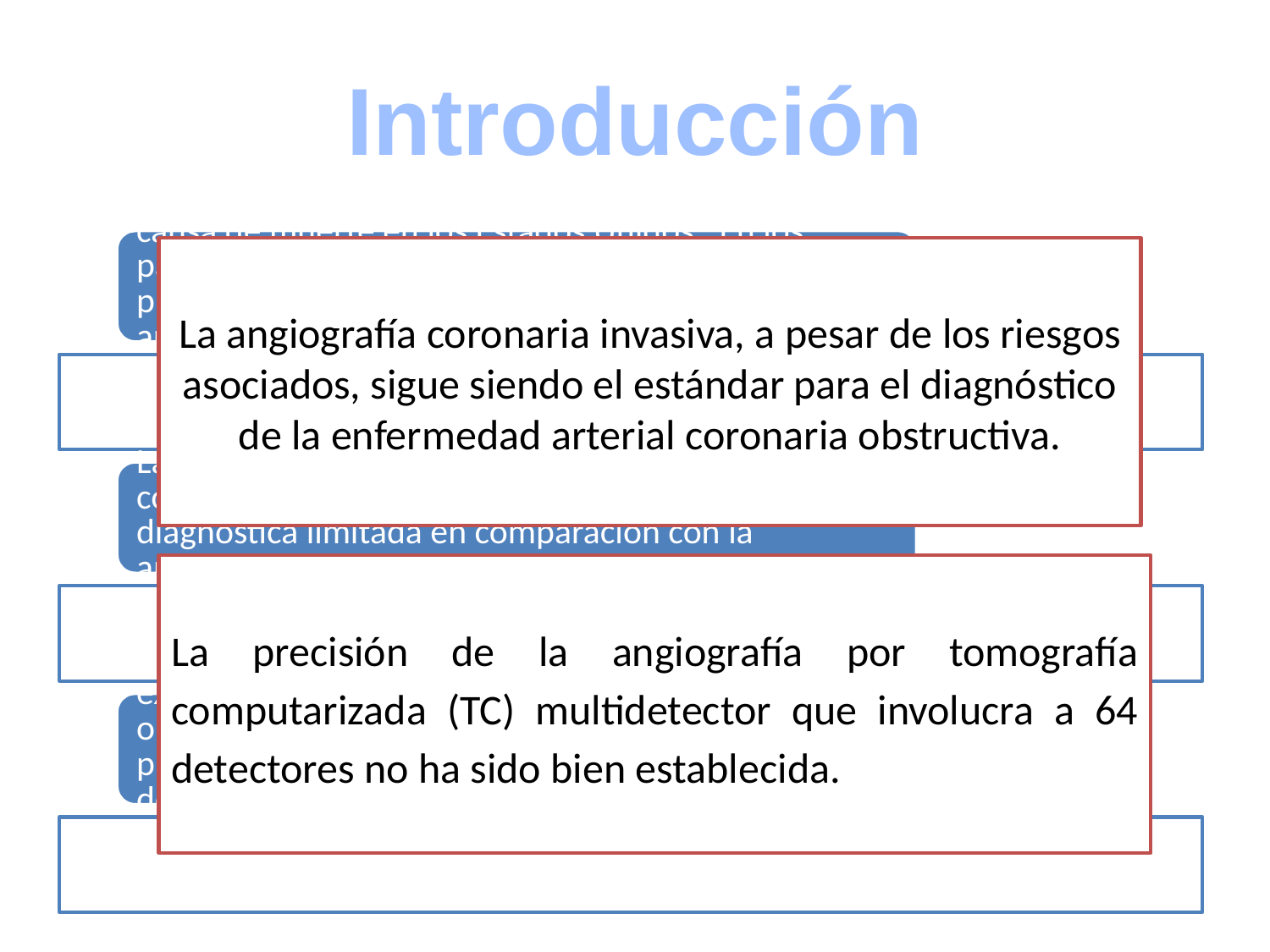

# Introducción
La evaluación indirecta de la estenosis coronaria, como la prueba de esfuerzo, tiene una capacidad diagnóstica limitada en comparación con la angiografía coronaria convencional directa.
La angiografía coronaria invasiva, a pesar de los riesgos asociados, sigue siendo el estándar para el diagnóstico de la enfermedad arterial coronaria obstructiva.
La precisión de la angiografía por tomografía computarizada (TC) multidetector que involucra a 64 detectores no ha sido bien establecida.